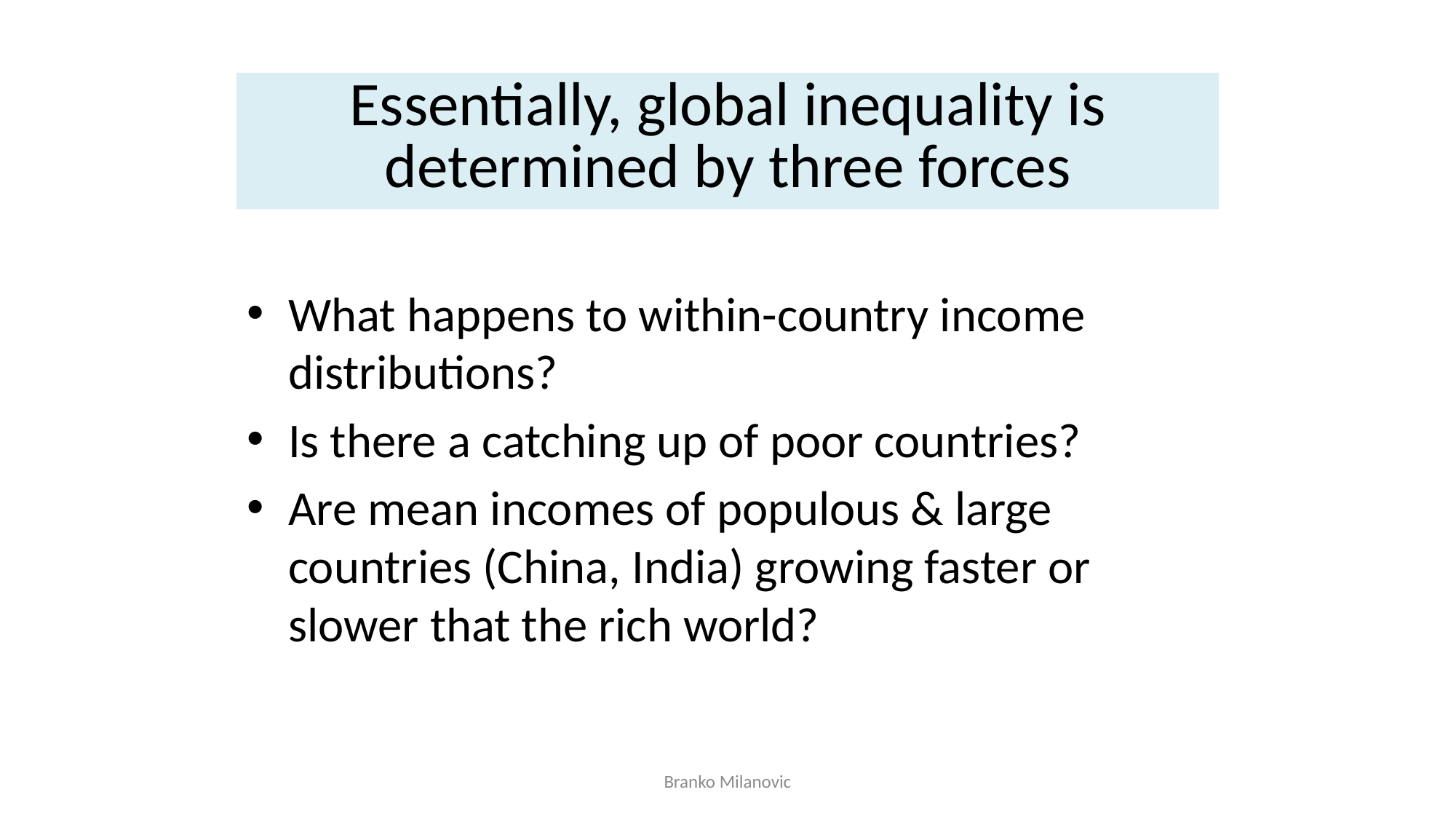

# Essentially, global inequality is determined by three forces
What happens to within-country income distributions?
Is there a catching up of poor countries?
Are mean incomes of populous & large countries (China, India) growing faster or slower that the rich world?
Branko Milanovic